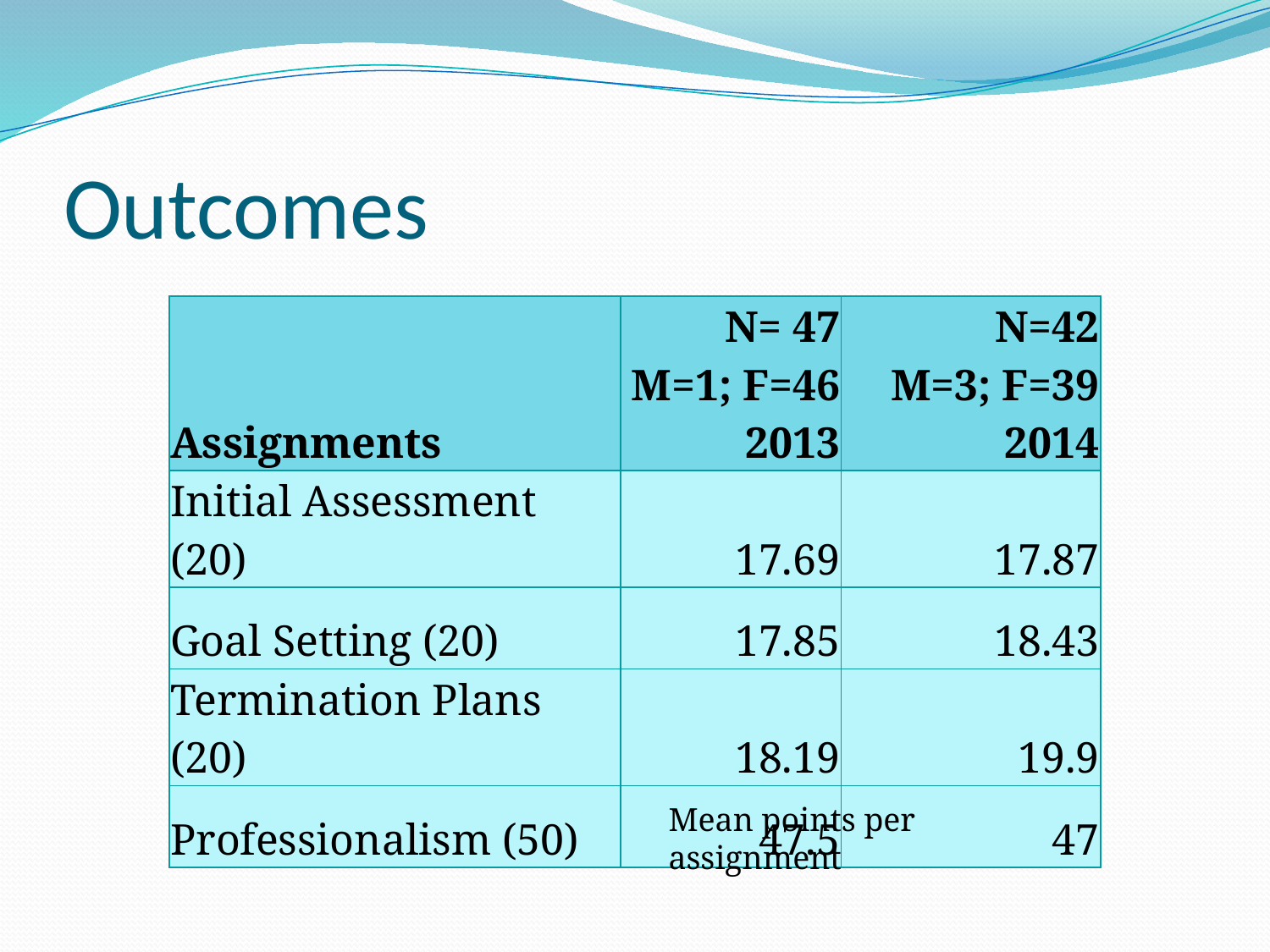

# Outcomes

| Assignments | N= 47 M=1; F=46 2013 | N=42 M=3; F=39 2014 |
| --- | --- | --- |
| Initial Assessment (20) | 17.69 | 17.87 |
| Goal Setting (20) | 17.85 | 18.43 |
| Termination Plans (20) | 18.19 | 19.9 |
| Professionalism (50) | 47.5 | 47 |
Mean points per assignment